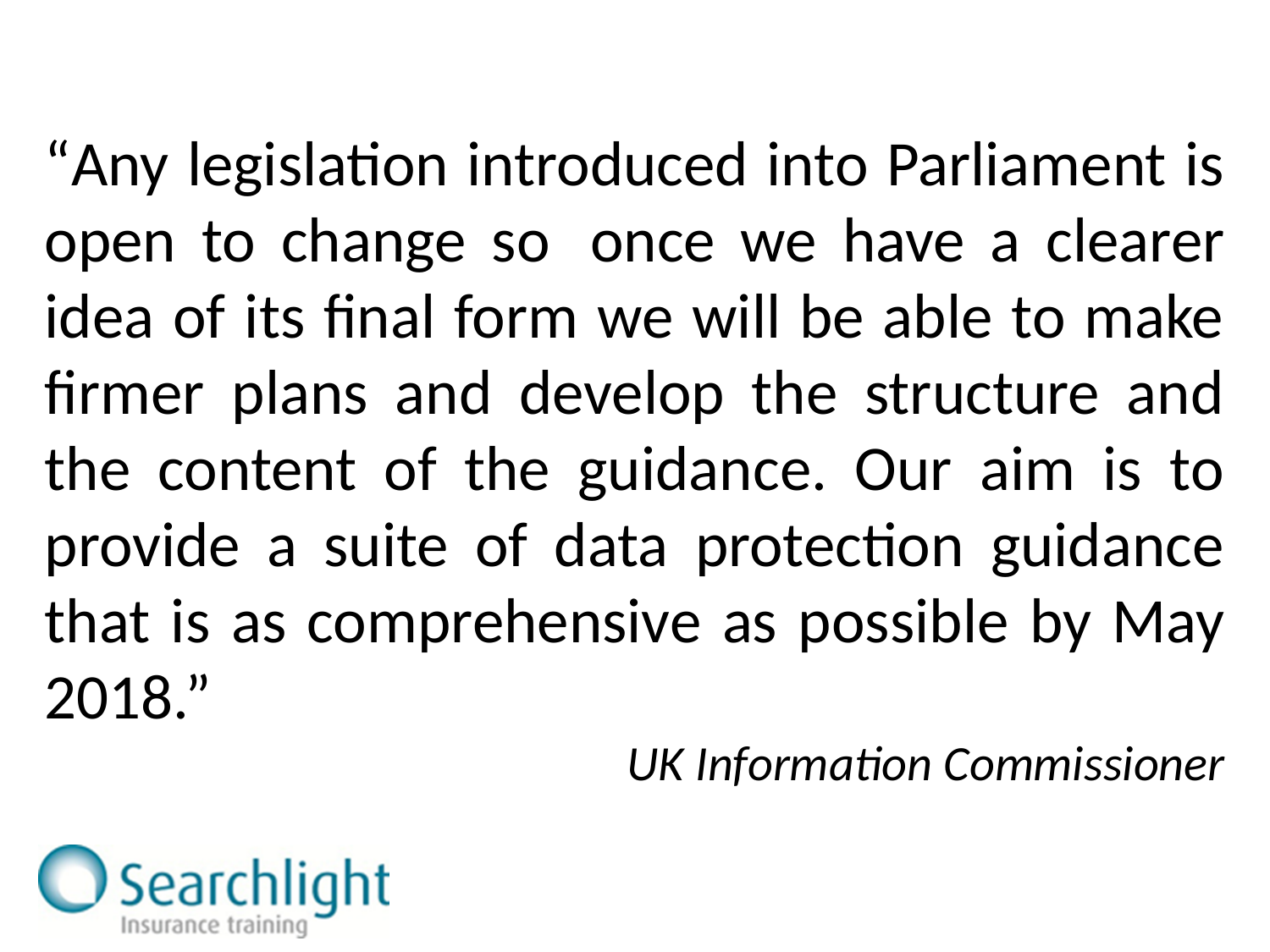

“Any legislation introduced into Parliament is open to change so  once we have a clearer idea of its final form we will be able to make firmer plans and develop the structure and the content of the guidance. Our aim is to provide a suite of data protection guidance that is as comprehensive as possible by May 2018.”
UK Information Commissioner